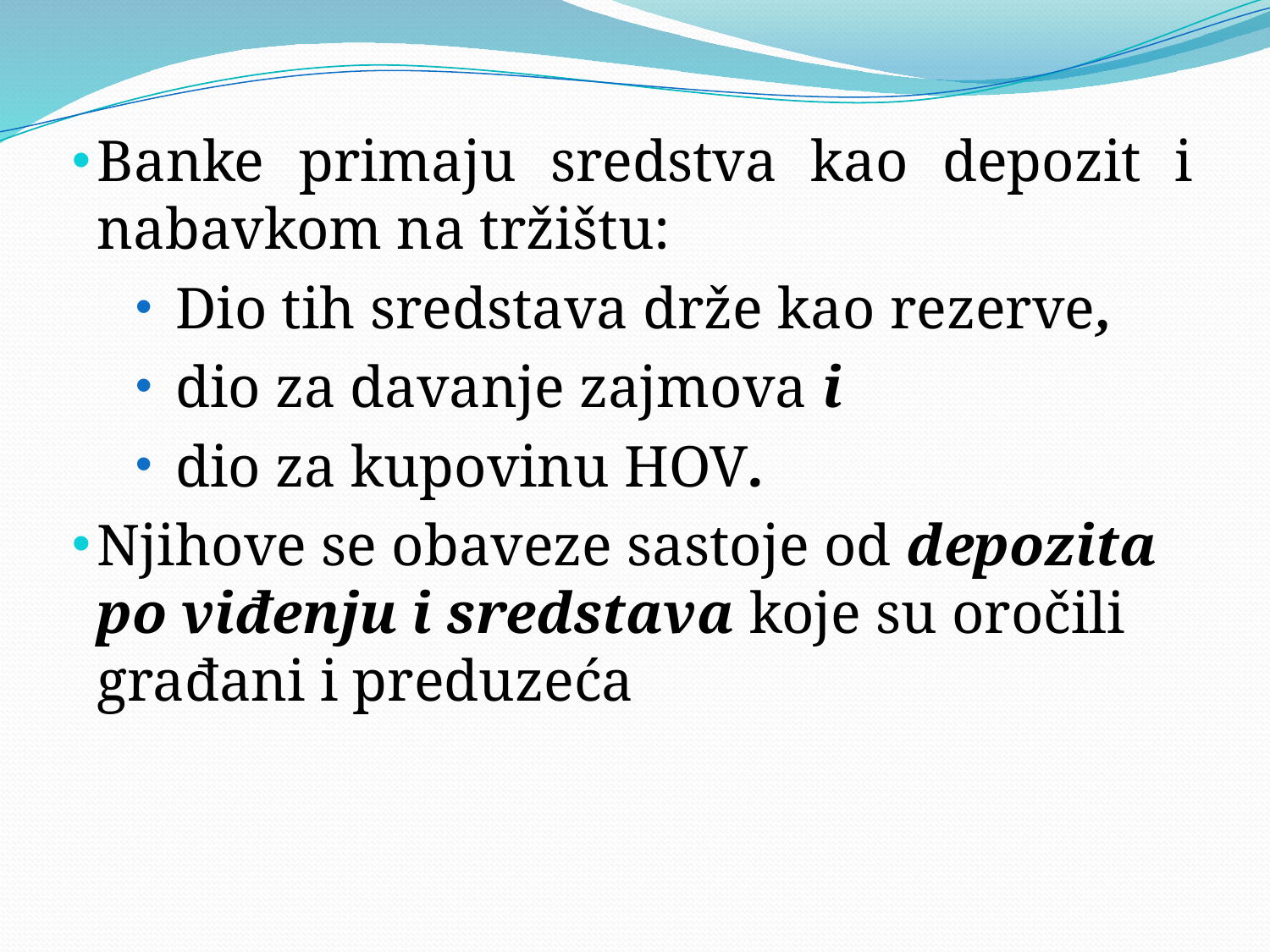

Banke primaju sredstva kao depozit i nabavkom na tržištu:
 Dio tih sredstava drže kao rezerve,
 dio za davanje zajmova i
 dio za kupovinu HOV.
Njihove se obaveze sastoje od depozita po viđenju i sredstava koje su oročili građani i preduzeća